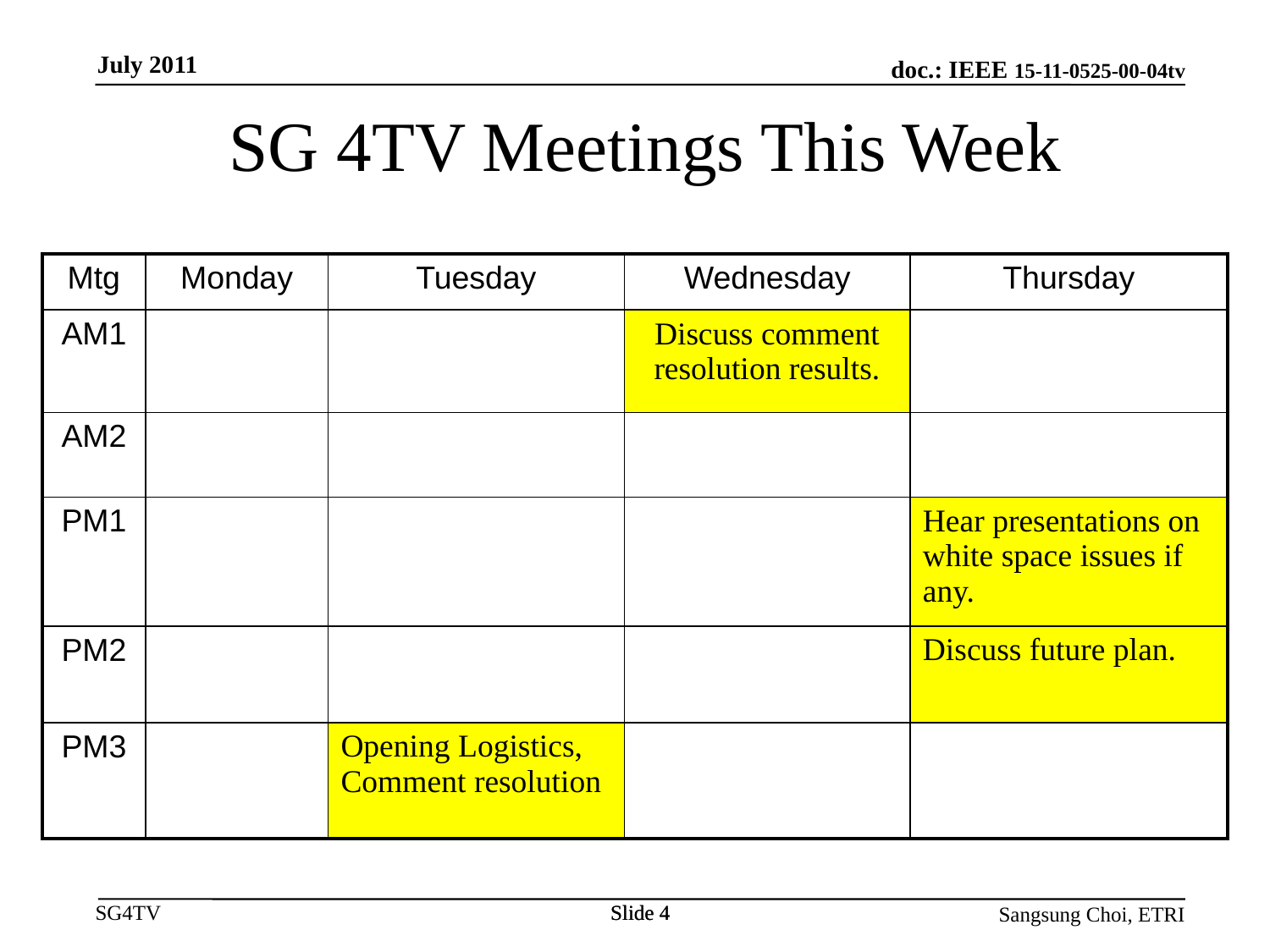

July 2011
SG 4TV Meetings This Week
| Mtg | Monday | Tuesday | Wednesday | Thursday |
| --- | --- | --- | --- | --- |
| AM1 |  |  | Discuss comment resolution results. |  |
| AM2 |  |  |  |  |
| PM1 |  |  |  | Hear presentations on white space issues if any. |
| PM2 |  |  |  | Discuss future plan. |
| PM3 |  | Opening Logistics, Comment resolution |  |  |
Slide 4
Slide 4
Sangsung Choi, ETRI